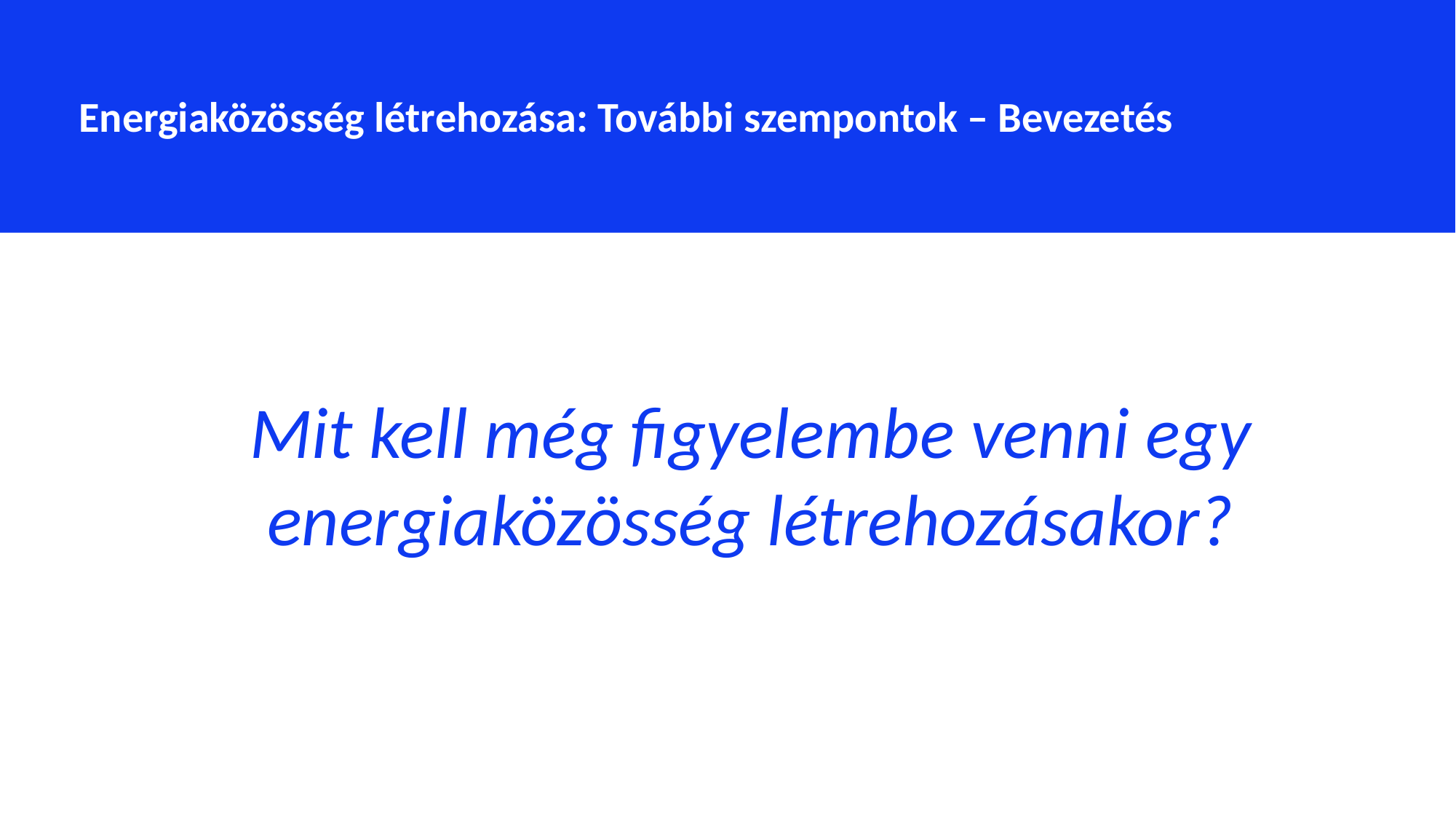

Energiaközösség létrehozása: További szempontok – Bevezetés

Mit kell még figyelembe venni egy energiaközösség létrehozásakor?